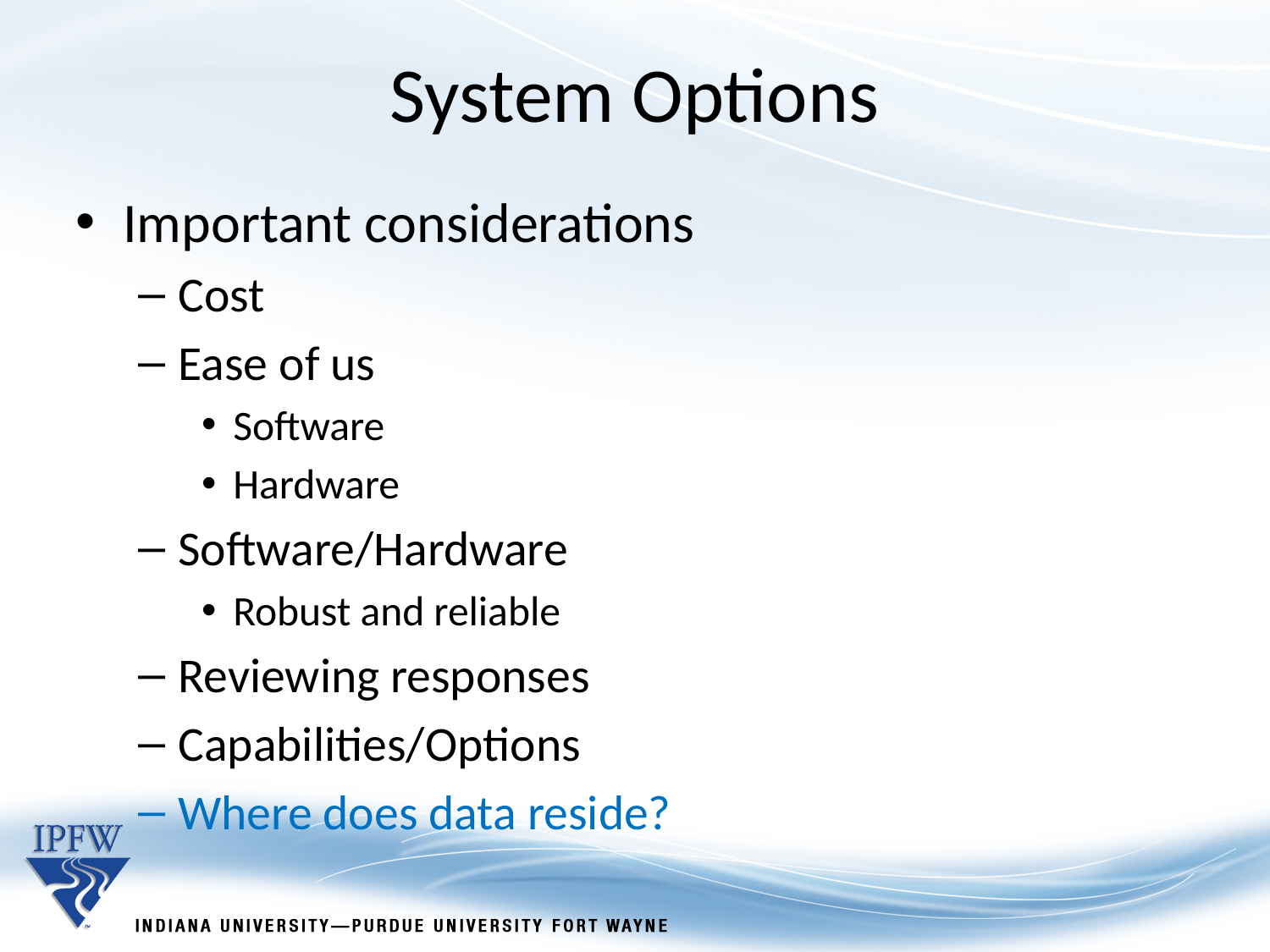

# System Options
Important considerations
Cost
Ease of us
Software
Hardware
Software/Hardware
Robust and reliable
Reviewing responses
Capabilities/Options
Where does data reside?